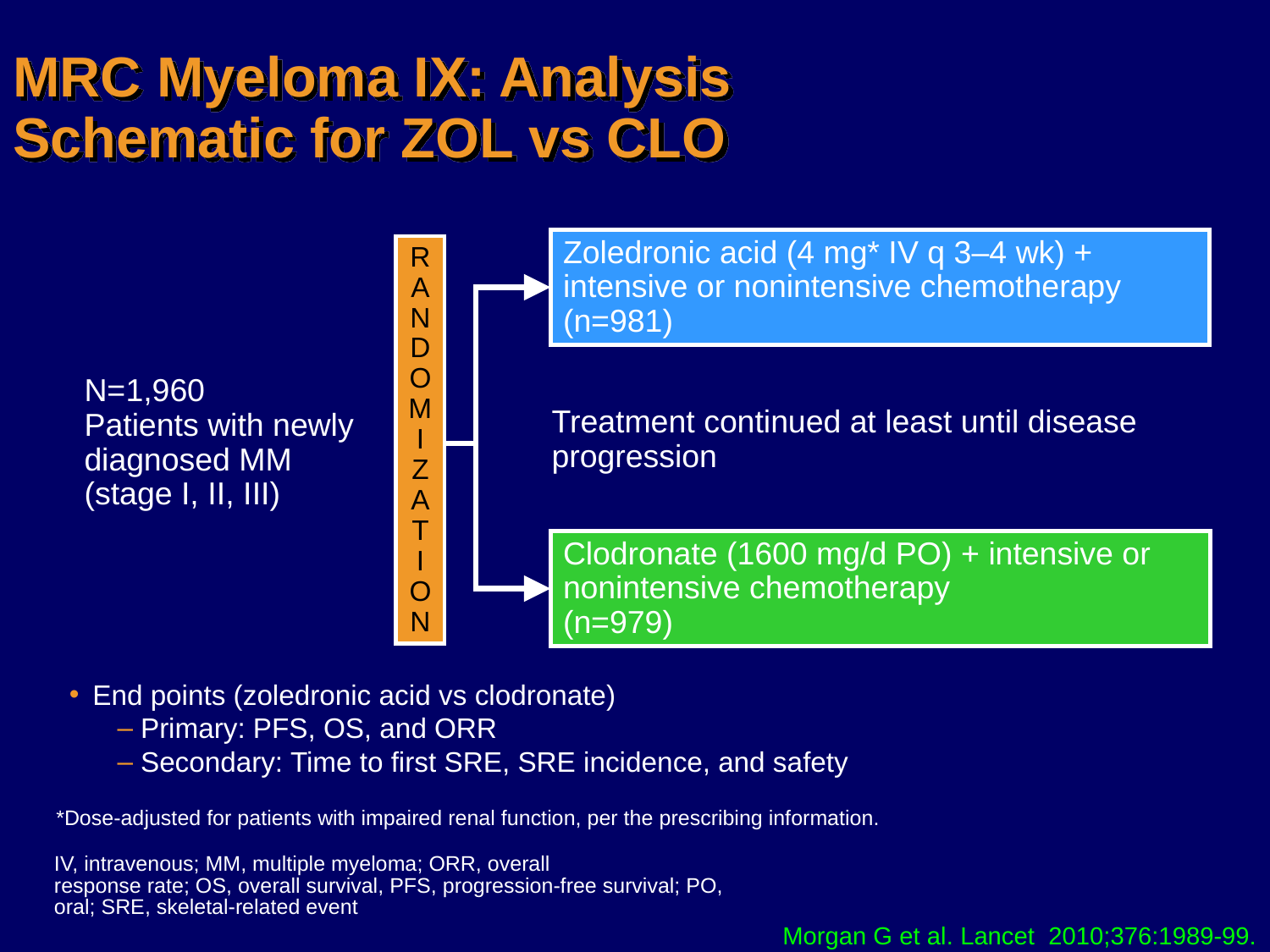

# MRC Myeloma IX: Analysis Schematic for ZOL vs CLO
Zoledronic acid (4 mg* IV q 3–4 wk) +
intensive or nonintensive chemotherapy
(n=981)
R
A
N
D
O
M
I
Z
A
T
I
O
N
N=1,960
Patients with newly diagnosed MM
(stage I, II, III)
Treatment continued at least until disease progression
Clodronate (1600 mg/d PO) + intensive or nonintensive chemotherapy
(n=979)
End points (zoledronic acid vs clodronate)
Primary: PFS, OS, and ORR
Secondary: Time to first SRE, SRE incidence, and safety
*Dose-adjusted for patients with impaired renal function, per the prescribing information.
IV, intravenous; MM, multiple myeloma; ORR, overall
response rate; OS, overall survival, PFS, progression-free survival; PO, oral; SRE, skeletal-related event
Morgan G et al. Lancet  2010;376:1989-99.